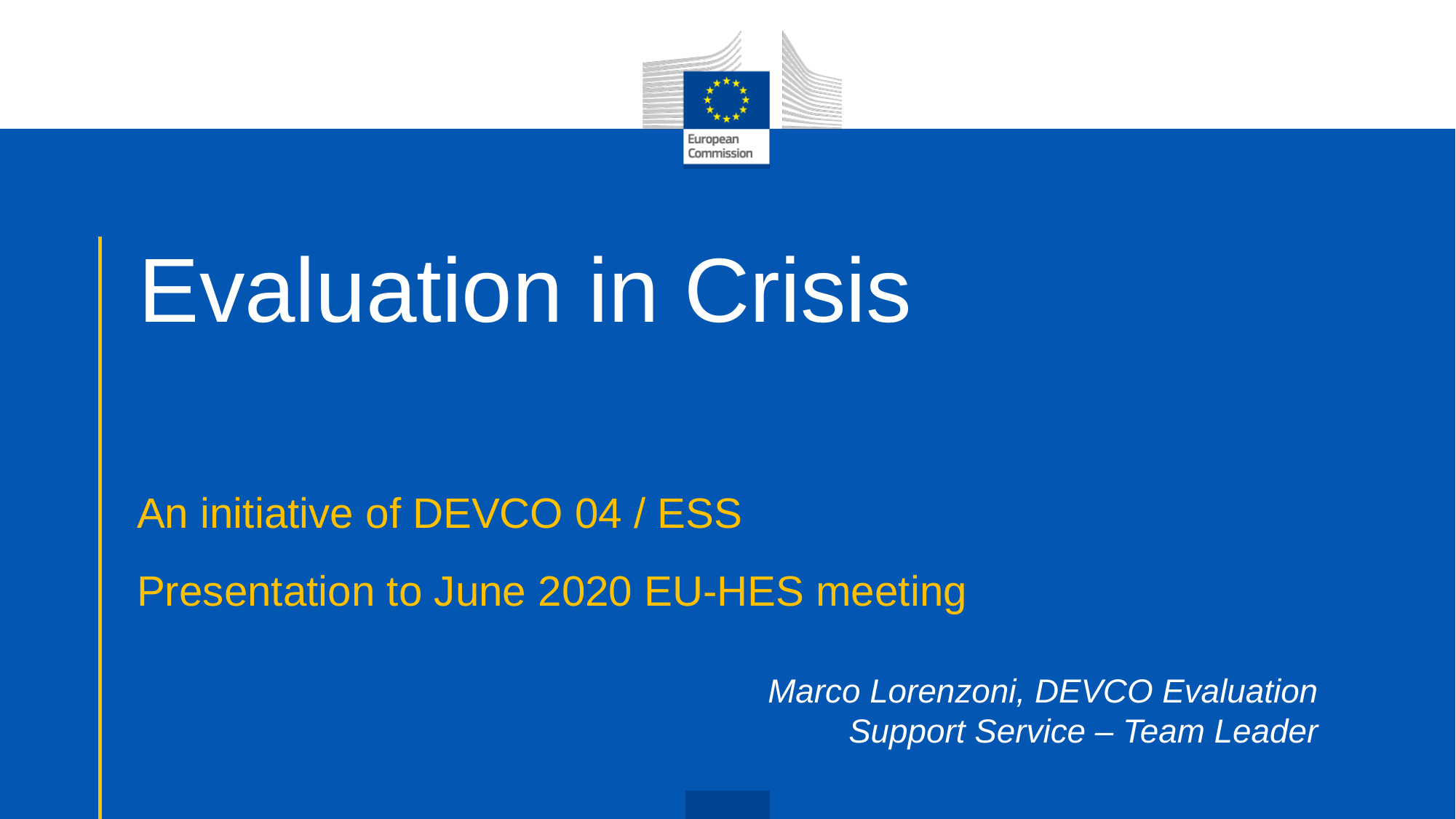

# Evaluation in Crisis
An initiative of DEVCO 04 / ESS
Presentation to June 2020 EU-HES meeting

Marco Lorenzoni, DEVCO Evaluation Support Service – Team Leader